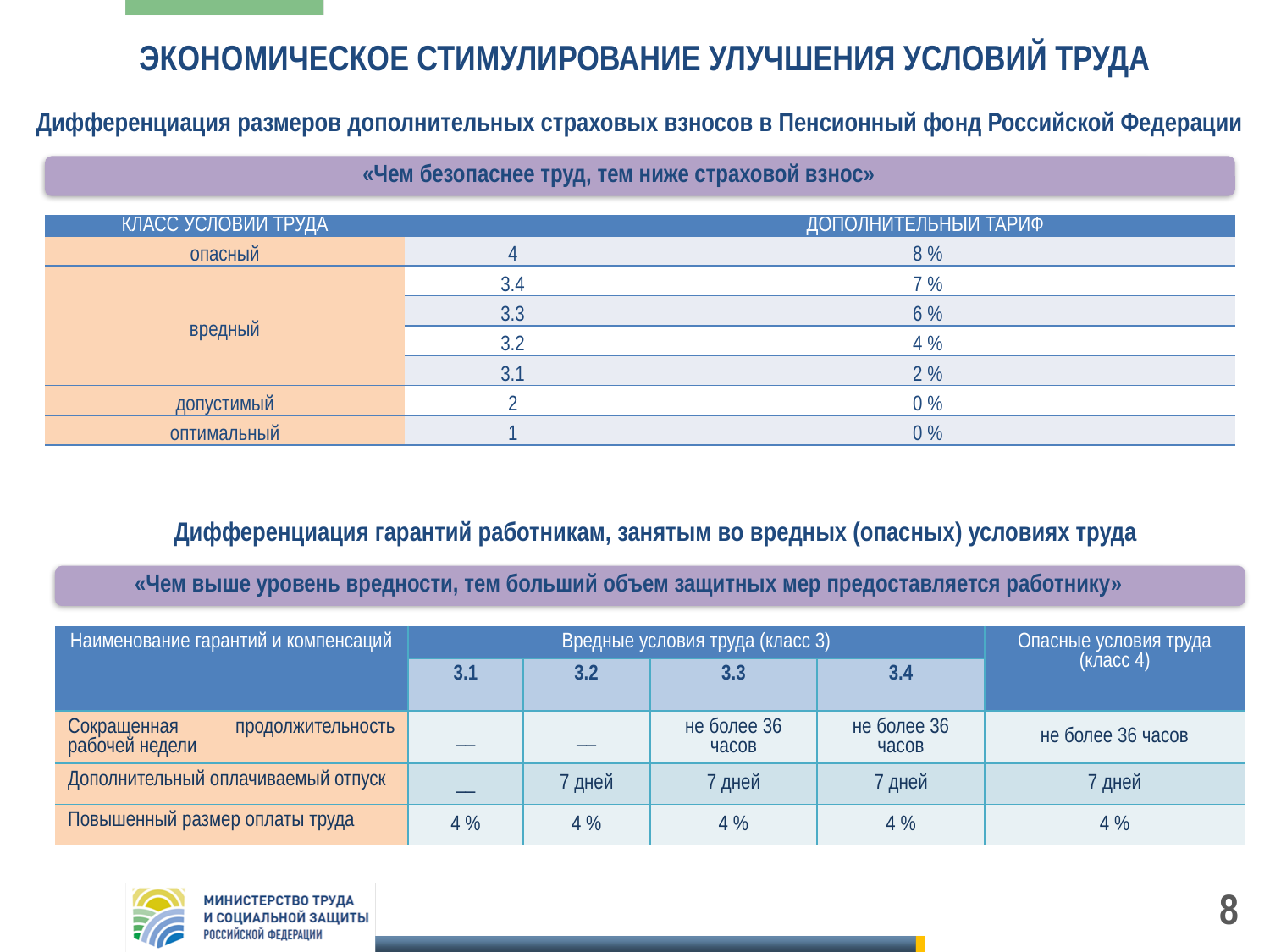

# ЭКОНОМИЧЕСКОЕ СТИМУЛИРОВАНИЕ УЛУЧШЕНИЯ УСЛОВИЙ ТРУДА
Дифференциация размеров дополнительных страховых взносов в Пенсионный фонд Российской Федерации

«Чем безопаснее труд, тем ниже страховой взнос»
| КЛАСС УСЛОВИЙ ТРУДА |  | ДОПОЛНИТЕЛЬНЫЙ ТАРИФ |
| --- | --- | --- |
| опасный | 4 | 8 % |
| вредный | 3.4 | 7 % |
|  | 3.3 | 6 % |
|  | 3.2 | 4 % |
|  | 3.1 | 2 % |
| допустимый | 2 | 0 % |
| оптимальный | 1 | 0 % |
Дифференциация гарантий работникам, занятым во вредных (опасных) условиях труда

«Чем выше уровень вредности, тем больший объем защитных мер предоставляется работнику»
| Наименование гарантий и компенсаций | Вредные условия труда (класс 3) |  |  |  | Опасные условия труда (класс 4) |
| --- | --- | --- | --- | --- | --- |
|  | 3.1 | 3.2 | 3.3 | 3.4 |  |
| Сокращенная продолжительность рабочей недели | \_\_ | \_\_ | не более 36 часов | не более 36 часов | не более 36 часов |
| Дополнительный оплачиваемый отпуск | \_\_ | 7 дней | 7 дней | 7 дней | 7 дней |
| Повышенный размер оплаты труда | 4 % | 4 % | 4 % | 4 % | 4 % |
8